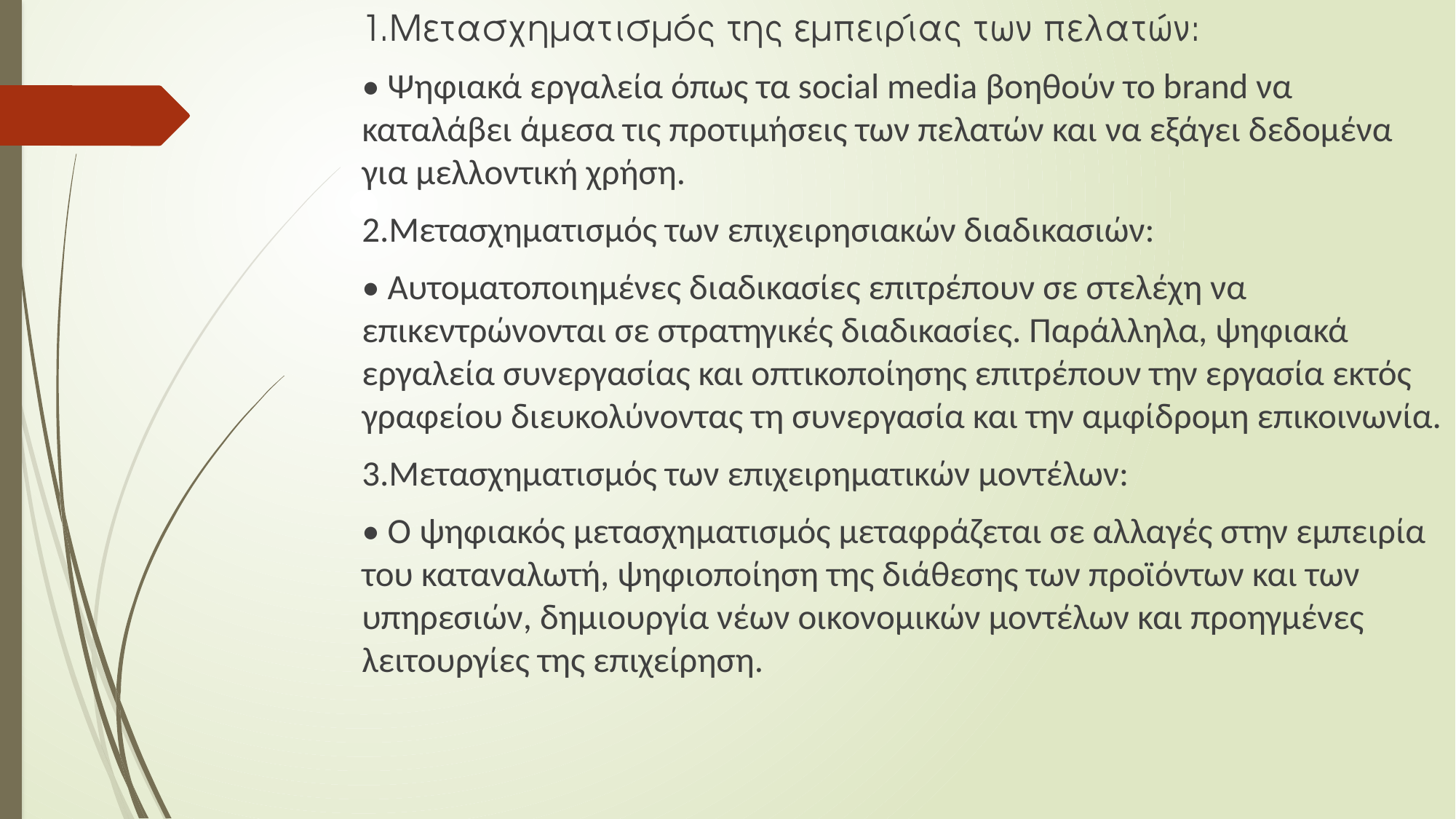

1.Mετασχηματισμός της εμπειρίας των πελατών:
• Ψηφιακά εργαλεία όπως τα social media βοηθούν το brand να καταλάβει άμεσα τις προτιμήσεις των πελατών και να εξάγει δεδομένα για μελλοντική χρήση.
2.Μετασχηματισμός των επιχειρησιακών διαδικασιών:
• Αυτοματοποιημένες διαδικασίες επιτρέπουν σε στελέχη να επικεντρώνονται σε στρατηγικές διαδικασίες. Παράλληλα, ψηφιακά εργαλεία συνεργασίας και οπτικοποίησης επιτρέπουν την εργασία εκτός γραφείου διευκολύνοντας τη συνεργασία και την αμφίδρομη επικοινωνία.
3.Μετασχηματισμός των επιχειρηματικών μοντέλων:
• Ο ψηφιακός μετασχηματισμός μεταφράζεται σε αλλαγές στην εμπειρία του καταναλωτή, ψηφιοποίηση της διάθεσης των προϊόντων και των υπηρεσιών, δημιουργία νέων οικονομικών μοντέλων και προηγμένες λειτουργίες της επιχείρηση.